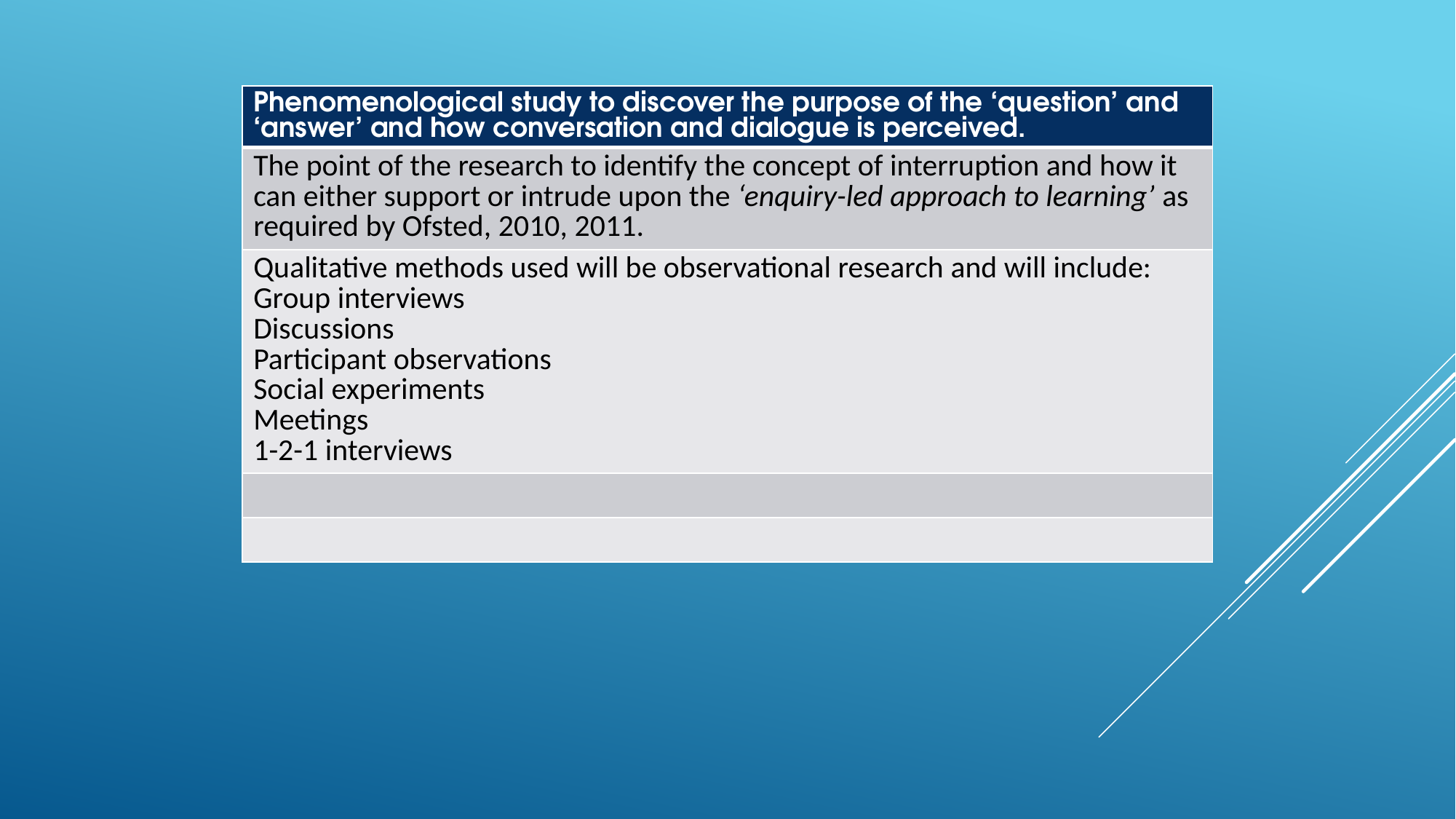

| Phenomenological study to discover the purpose of the ‘question’ and ‘answer’ and how conversation and dialogue is perceived. |
| --- |
| The point of the research to identify the concept of interruption and how it can either support or intrude upon the ‘enquiry-led approach to learning’ as required by Ofsted, 2010, 2011. |
| Qualitative methods used will be observational research and will include: Group interviews Discussions Participant observations Social experiments Meetings 1-2-1 interviews |
|  |
|  |